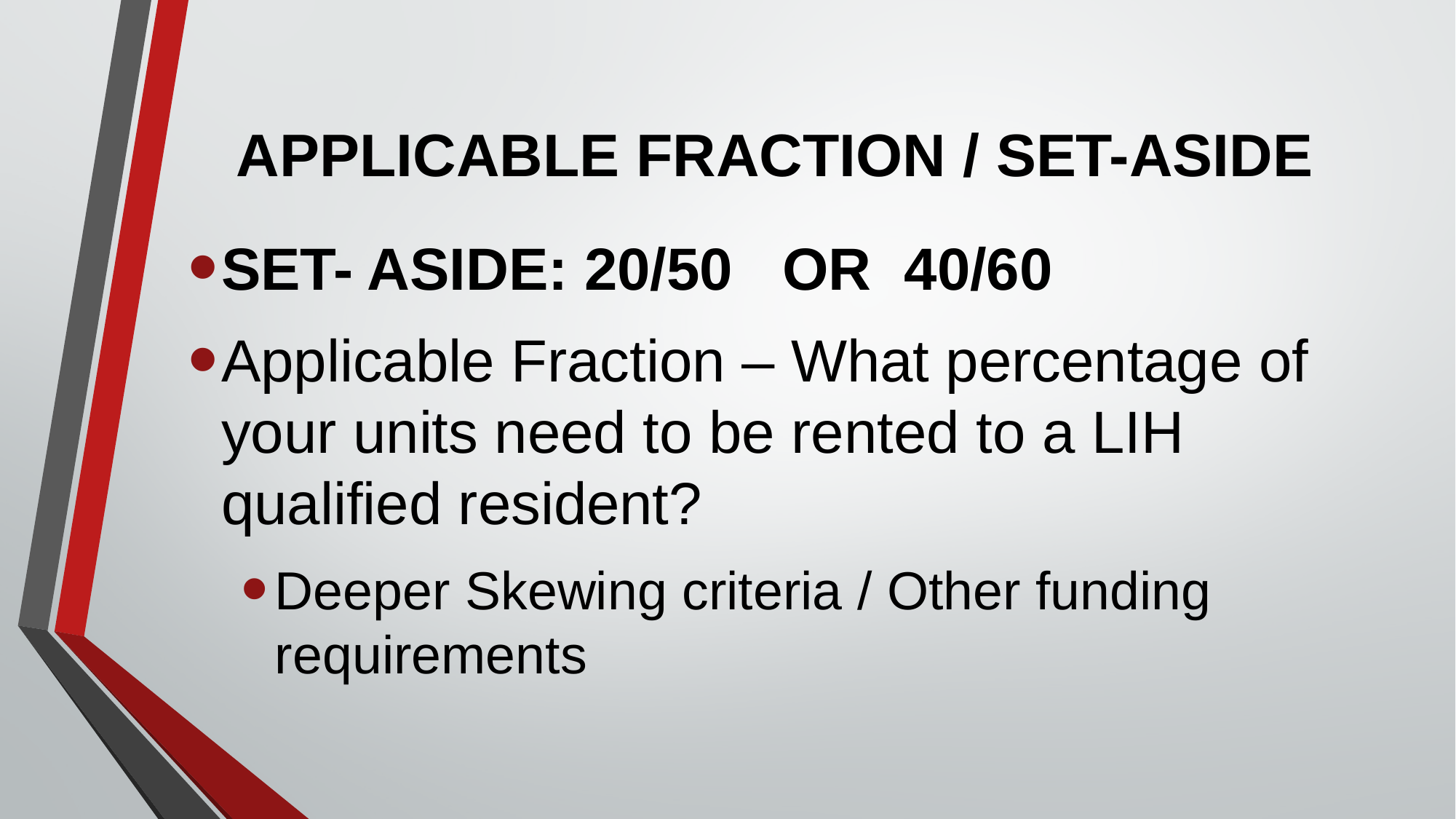

# APPLICABLE FRACTION / SET-ASIDE
SET- ASIDE: 20/50   OR  40/60
Applicable Fraction – What percentage of your units need to be rented to a LIH qualified resident?
Deeper Skewing criteria / Other funding requirements